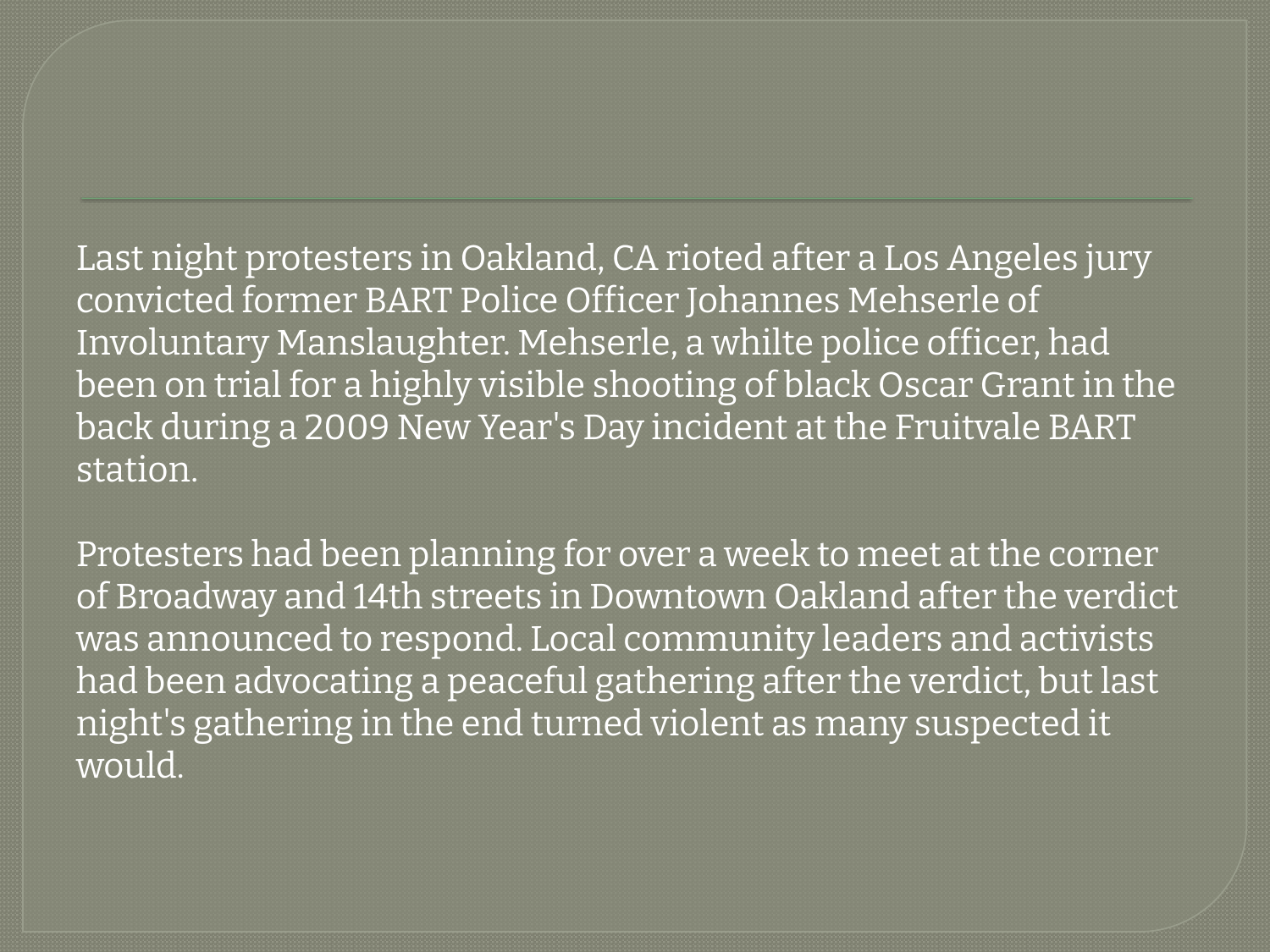

#
Last night protesters in Oakland, CA rioted after a Los Angeles jury convicted former BART Police Officer Johannes Mehserle of Involuntary Manslaughter. Mehserle, a whilte police officer, had been on trial for a highly visible shooting of black Oscar Grant in the back during a 2009 New Year's Day incident at the Fruitvale BART station.

Protesters had been planning for over a week to meet at the corner of Broadway and 14th streets in Downtown Oakland after the verdict was announced to respond. Local community leaders and activists had been advocating a peaceful gathering after the verdict, but last night's gathering in the end turned violent as many suspected it would.